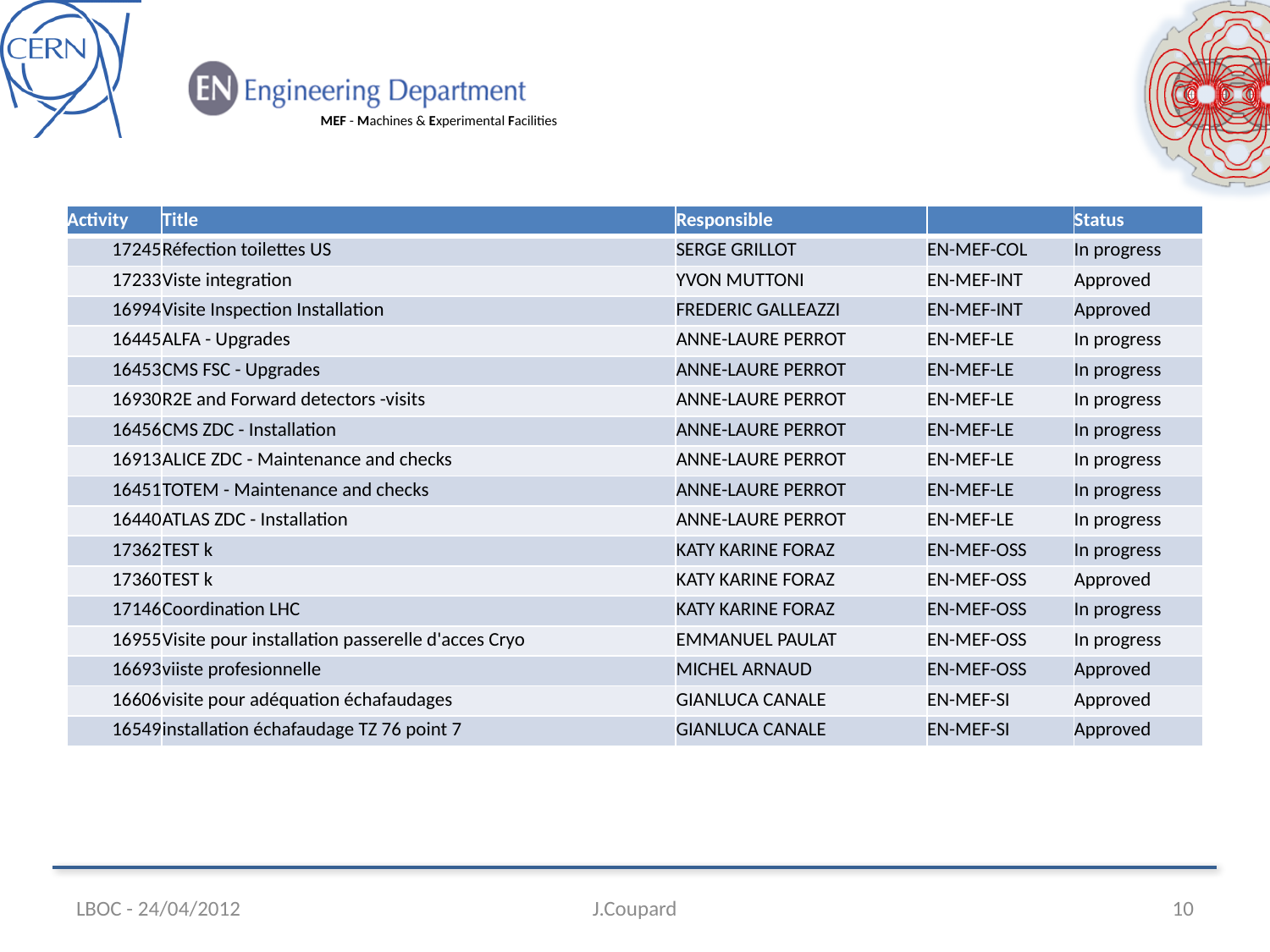

| Activity | Title | Responsible |  | Status |
| --- | --- | --- | --- | --- |
| 17245 | Réfection toilettes US | SERGE GRILLOT | EN-MEF-COL | In progress |
| 17233 | Viste integration | YVON MUTTONI | EN-MEF-INT | Approved |
| 16994 | Visite Inspection Installation | FREDERIC GALLEAZZI | EN-MEF-INT | Approved |
| 16445 | ALFA - Upgrades | ANNE-LAURE PERROT | EN-MEF-LE | In progress |
| 16453 | CMS FSC - Upgrades | ANNE-LAURE PERROT | EN-MEF-LE | In progress |
| 16930 | R2E and Forward detectors -visits | ANNE-LAURE PERROT | EN-MEF-LE | In progress |
| 16456 | CMS ZDC - Installation | ANNE-LAURE PERROT | EN-MEF-LE | In progress |
| 16913 | ALICE ZDC - Maintenance and checks | ANNE-LAURE PERROT | EN-MEF-LE | In progress |
| 16451 | TOTEM - Maintenance and checks | ANNE-LAURE PERROT | EN-MEF-LE | In progress |
| 16440 | ATLAS ZDC - Installation | ANNE-LAURE PERROT | EN-MEF-LE | In progress |
| 17362 | TEST k | KATY KARINE FORAZ | EN-MEF-OSS | In progress |
| 17360 | TEST k | KATY KARINE FORAZ | EN-MEF-OSS | Approved |
| 17146 | Coordination LHC | KATY KARINE FORAZ | EN-MEF-OSS | In progress |
| 16955 | Visite pour installation passerelle d'acces Cryo | EMMANUEL PAULAT | EN-MEF-OSS | In progress |
| 16693 | viiste profesionnelle | MICHEL ARNAUD | EN-MEF-OSS | Approved |
| 16606 | visite pour adéquation échafaudages | GIANLUCA CANALE | EN-MEF-SI | Approved |
| 16549 | installation échafaudage TZ 76 point 7 | GIANLUCA CANALE | EN-MEF-SI | Approved |
LBOC - 24/04/2012
J.Coupard
10